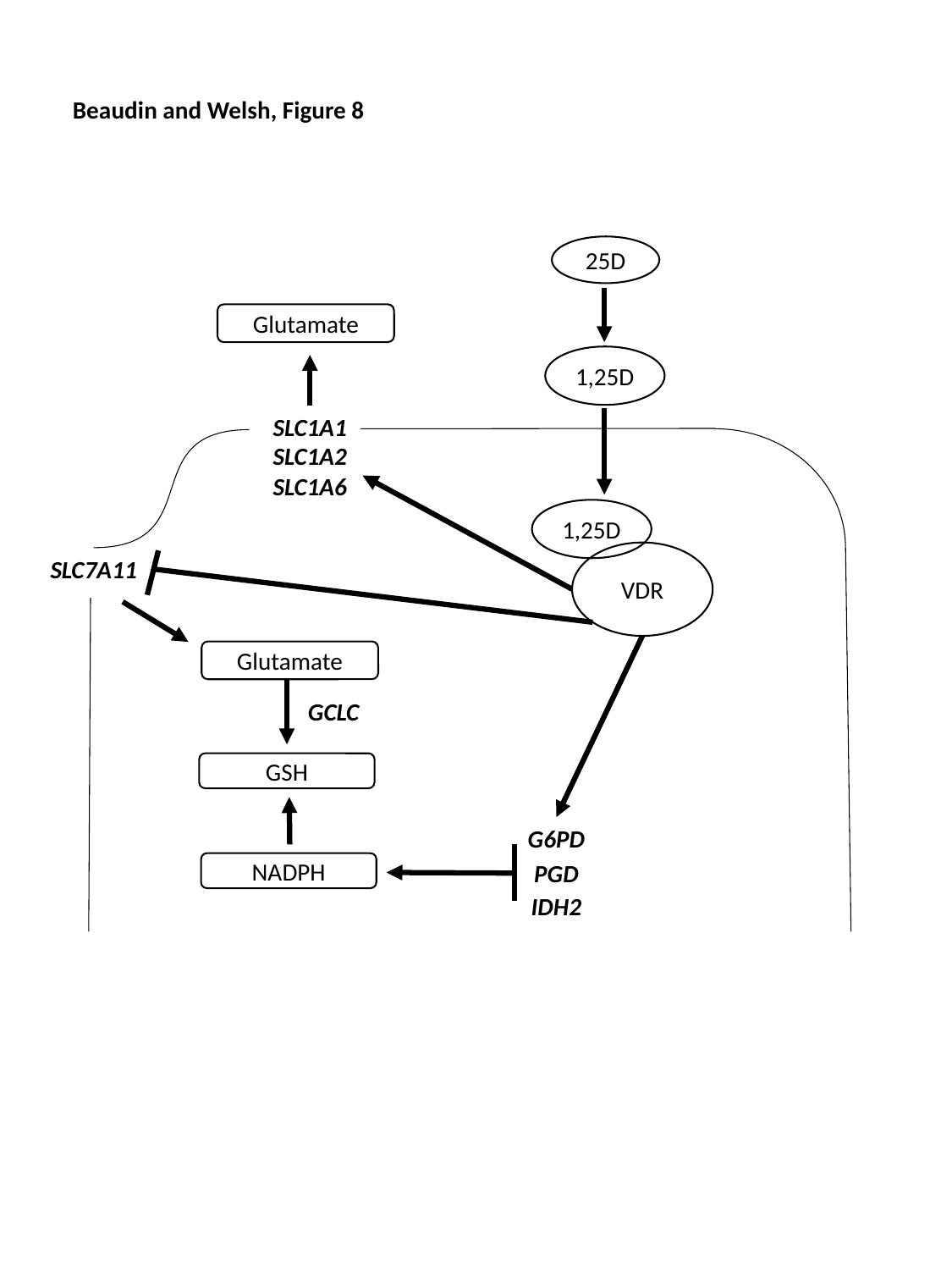

Beaudin and Welsh, Figure 8
25D
SLC1A1
SLC1A2
SLC1A6

1,25D
VDR
SLC7A11
Glutamate
GSH
G6PD
PGD
IDH2
GCLC
Glutamate
1,25D
NADPH